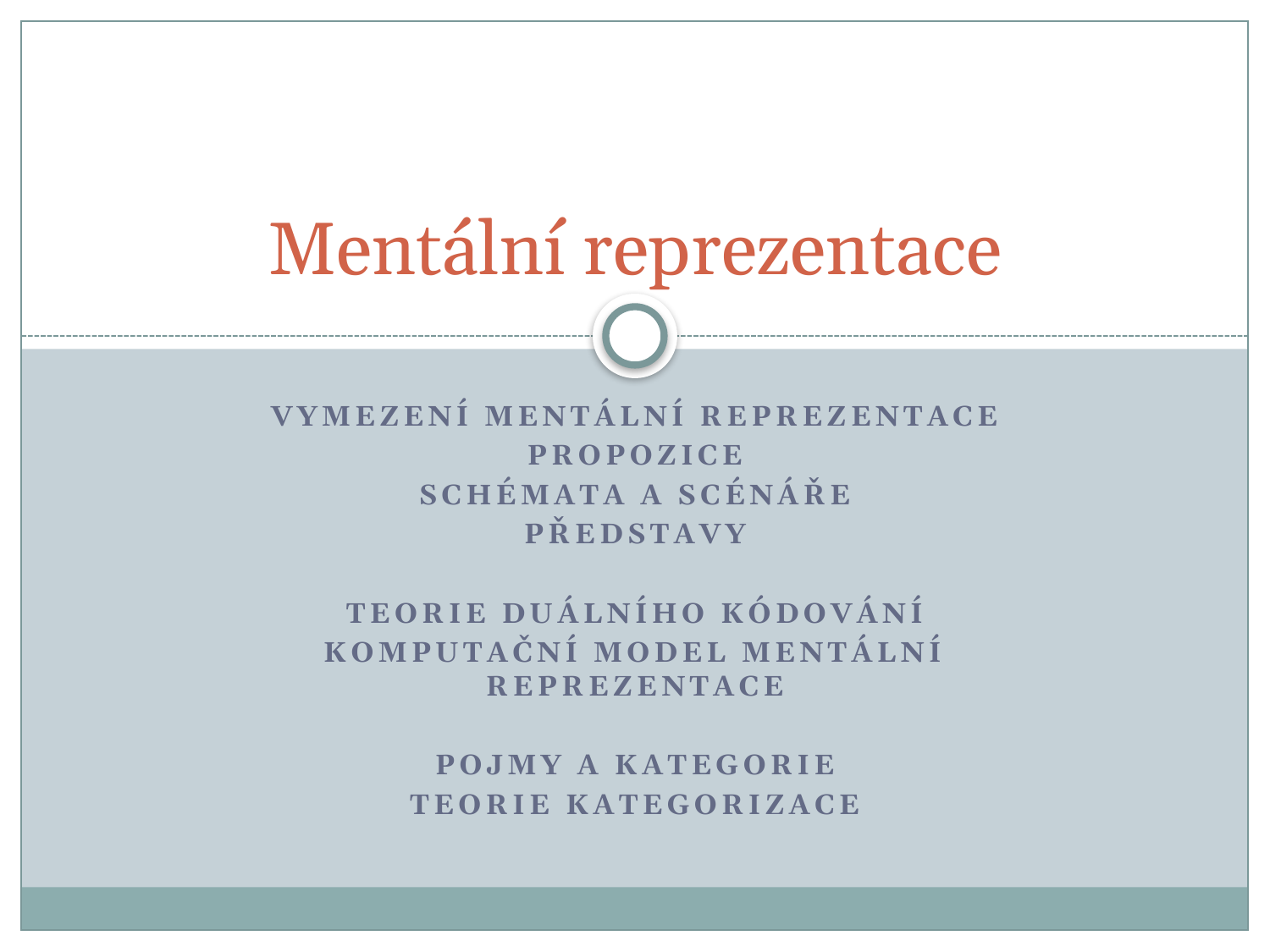

# Mentální reprezentace
Vymezení mentální reprezentace
propozice
schémata a scénáře
představy

teorie duálního kódování
komputační model mentální reprezentace

pojmy a kategorie
teorie kategorizace